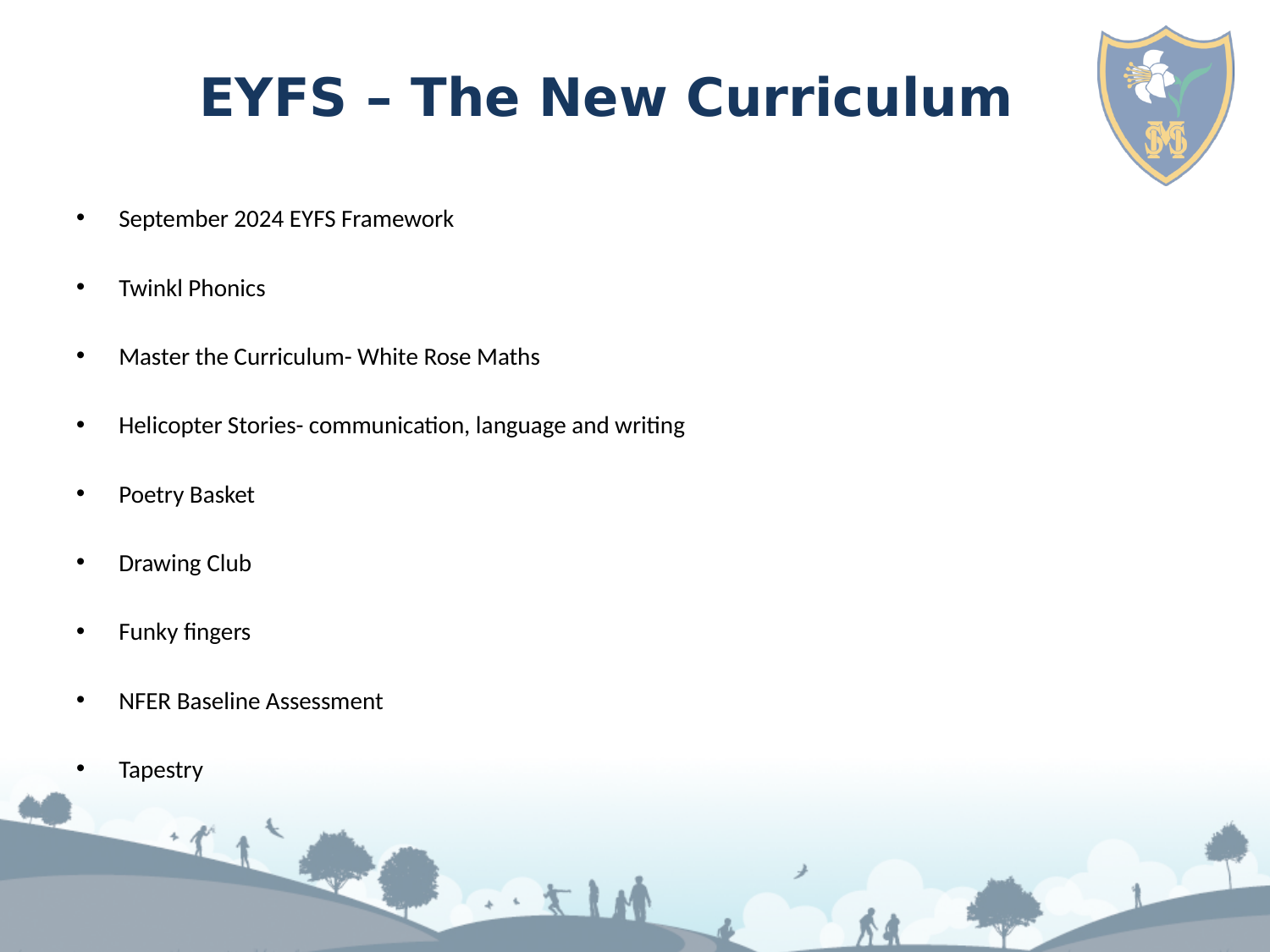

# EYFS – The New Curriculum

September 2024 EYFS Framework

Twinkl Phonics

Master the Curriculum- White Rose Maths

Helicopter Stories- communication, language and writing

Poetry Basket

Drawing Club

Funky fingers

NFER Baseline Assessment

Tapestry